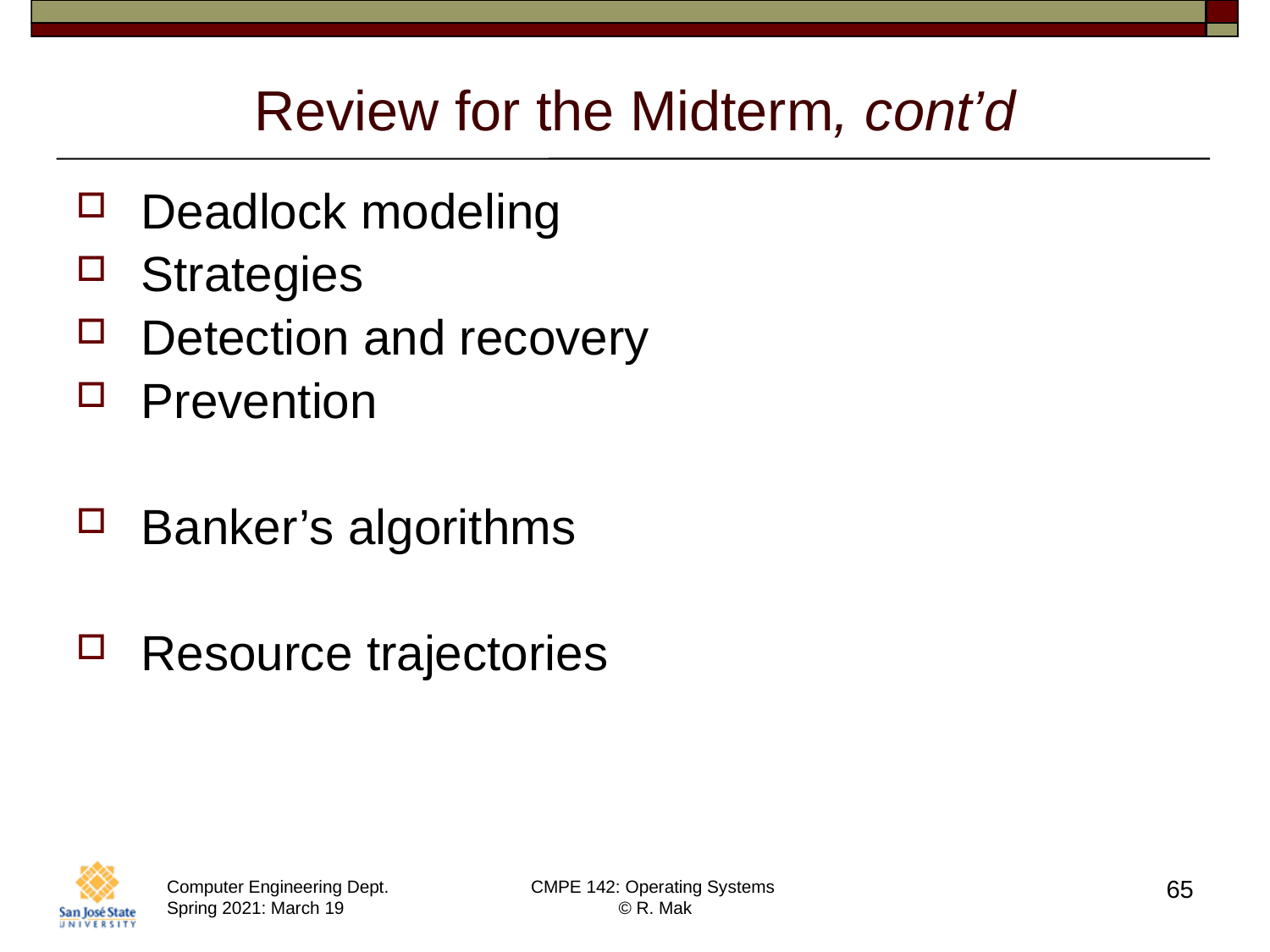

# Review for the Midterm, cont’d
Deadlock modeling
Strategies
Detection and recovery
Prevention

Banker’s algorithms

Resource trajectories
65